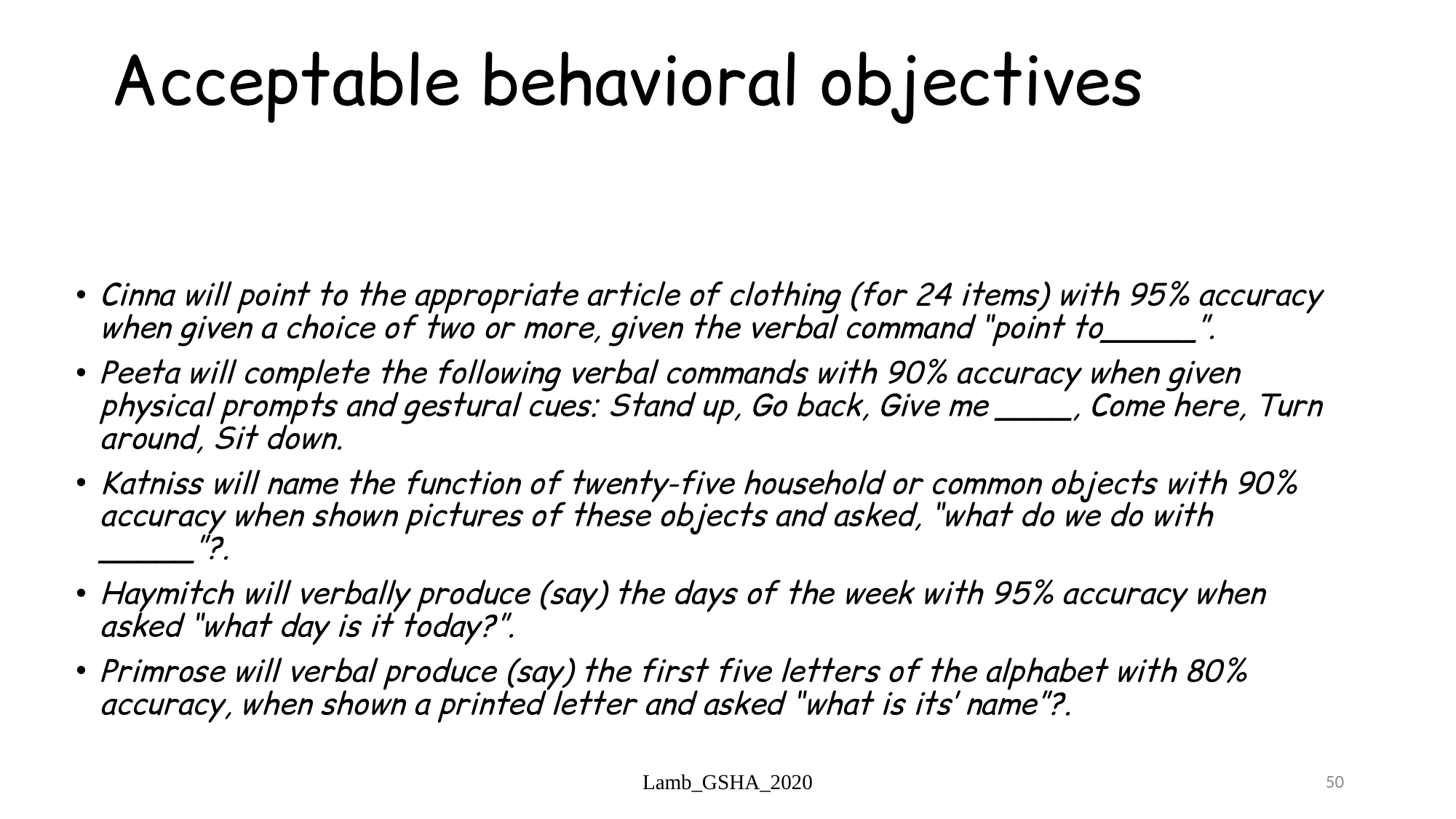

# Acceptable behavioral objectives
Cinna will point to the appropriate article of clothing (for 24 items) with 95% accuracy when given a choice of two or more, given the verbal command “point to_____”.
Peeta will complete the following verbal commands with 90% accuracy when given physical prompts and gestural cues: Stand up, Go back, Give me ____, Come here, Turn around, Sit down.
Katniss will name the function of twenty-five household or common objects with 90% accuracy when shown pictures of these objects and asked, “what do we do with _____”?.
Haymitch will verbally produce (say) the days of the week with 95% accuracy when asked “what day is it today?”.
Primrose will verbal produce (say) the first five letters of the alphabet with 80% accuracy, when shown a printed letter and asked “what is its’ name”?.

Lamb_GSHA_2020
50